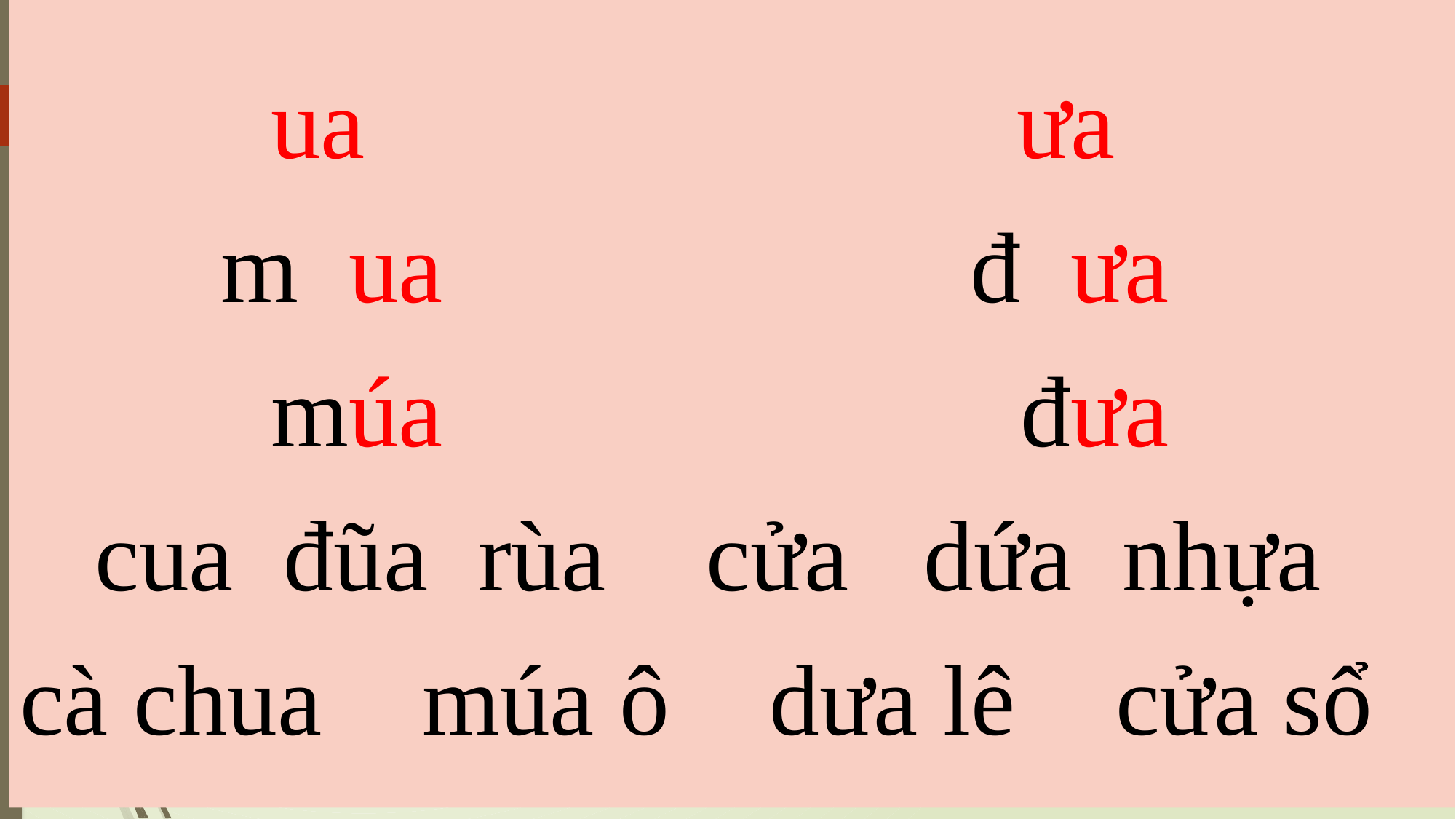

# ua                          ưa m  ua                     đ  ưa múa                       đưa cua  đũa  rùa    cửa   dứa  nhựa cà chua    múa ô    dưa lê    cửa sổ